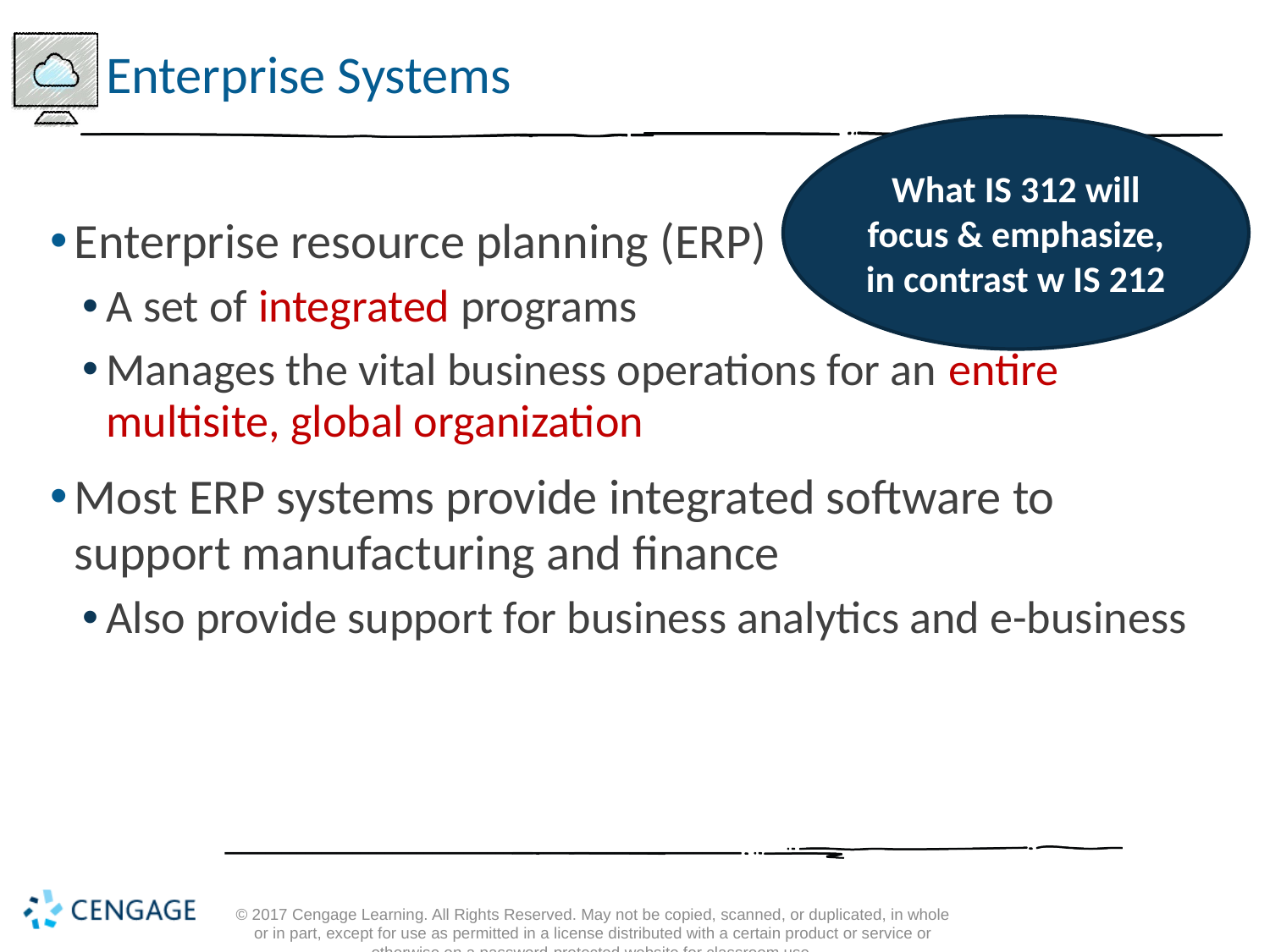

# Enterprise Systems
What IS 312 will focus & emphasize, in contrast w IS 212
Enterprise resource planning (ERP)
A set of integrated programs
Manages the vital business operations for an entire multisite, global organization
Most ERP systems provide integrated software to support manufacturing and finance
Also provide support for business analytics and e-business

© 2017 Cengage Learning. All Rights Reserved. May not be copied, scanned, or duplicated, in whole or in part, except for use as permitted in a license distributed with a certain product or service or otherwise on a password-protected website for classroom use.